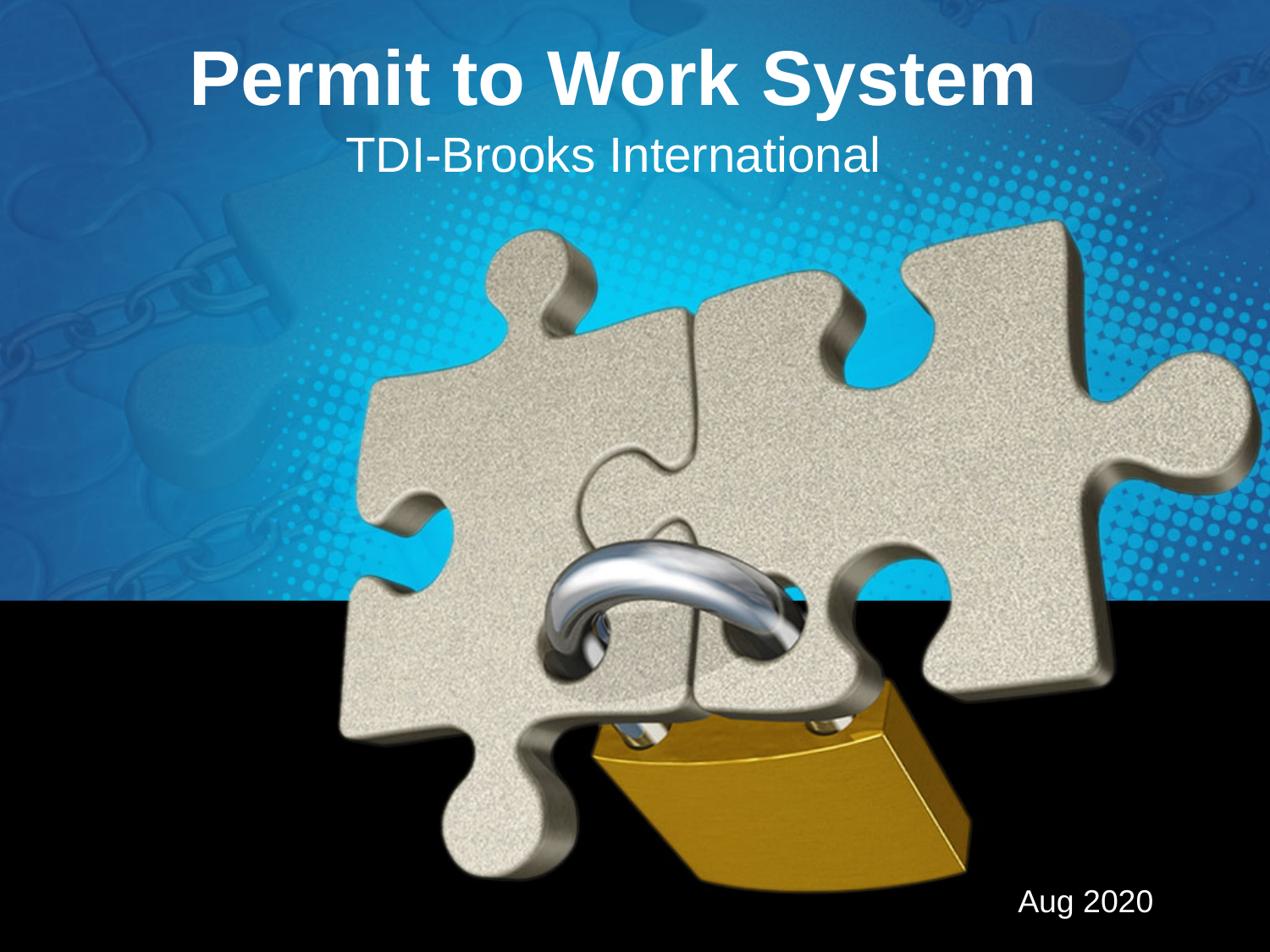

# Permit to Work System
TDI-Brooks International
Aug 2020